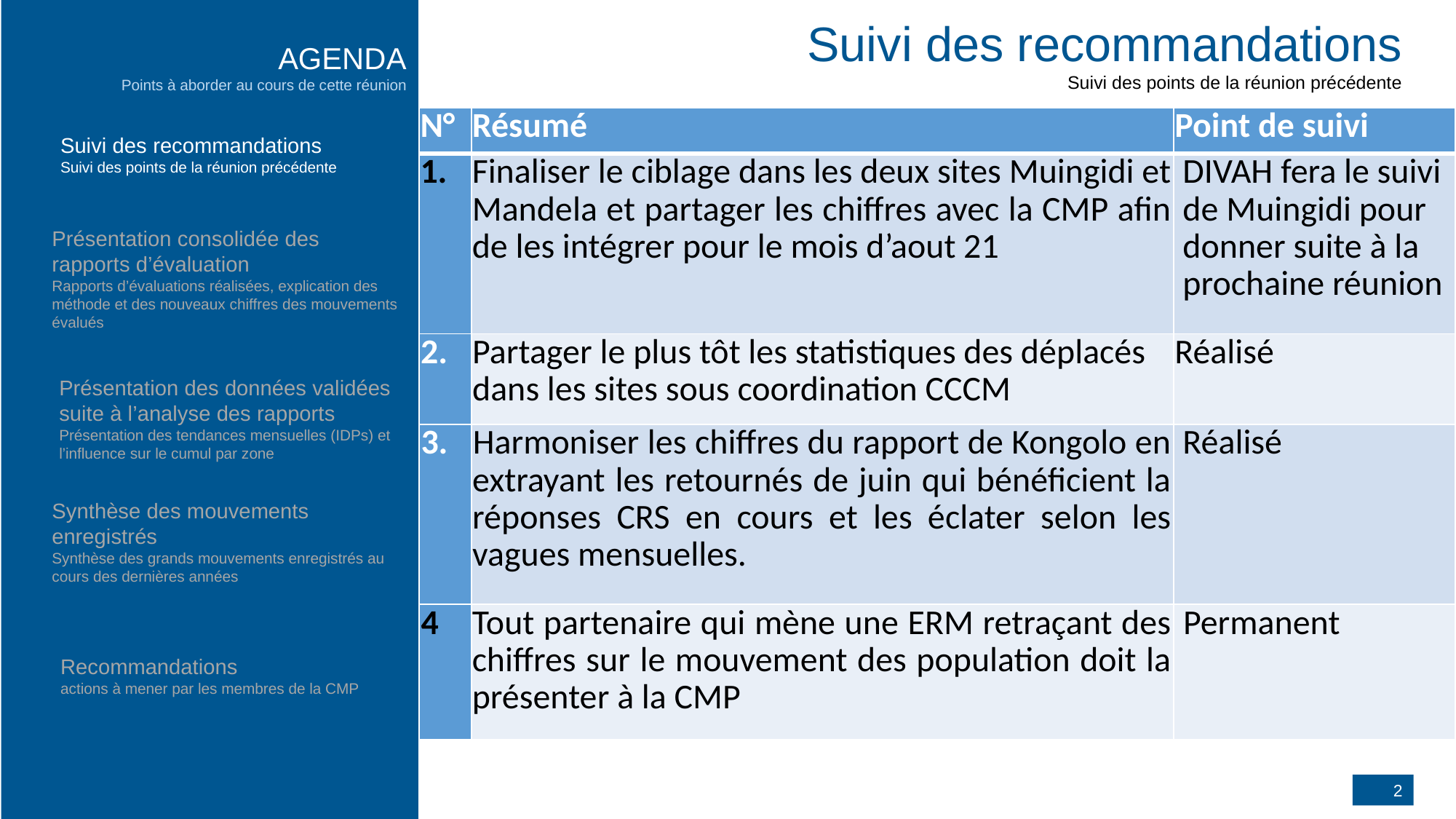

Suivi des recommandations
Suivi des points de la réunion précédente
AGENDA
Points à aborder au cours de cette réunion
| N° | Résumé | Point de suivi |
| --- | --- | --- |
| 1. | Finaliser le ciblage dans les deux sites Muingidi et Mandela et partager les chiffres avec la CMP afin de les intégrer pour le mois d’aout 21 | DIVAH fera le suivi de Muingidi pour donner suite à la prochaine réunion |
| 2. | Partager le plus tôt les statistiques des déplacés dans les sites sous coordination CCCM | Réalisé |
| 3. | Harmoniser les chiffres du rapport de Kongolo en extrayant les retournés de juin qui bénéficient la réponses CRS en cours et les éclater selon les vagues mensuelles. | Réalisé |
| 4 | Tout partenaire qui mène une ERM retraçant des chiffres sur le mouvement des population doit la présenter à la CMP | Permanent |
Suivi des recommandations
Suivi des points de la réunion précédente
Présentation consolidée des rapports d’évaluation
Rapports d’évaluations réalisées, explication des méthode et des nouveaux chiffres des mouvements évalués
Présentation des données validées suite à l’analyse des rapports
Présentation des tendances mensuelles (IDPs) et l’influence sur le cumul par zone
Synthèse des mouvements enregistrés
Synthèse des grands mouvements enregistrés au cours des dernières années
Recommandations
actions à mener par les membres de la CMP
2